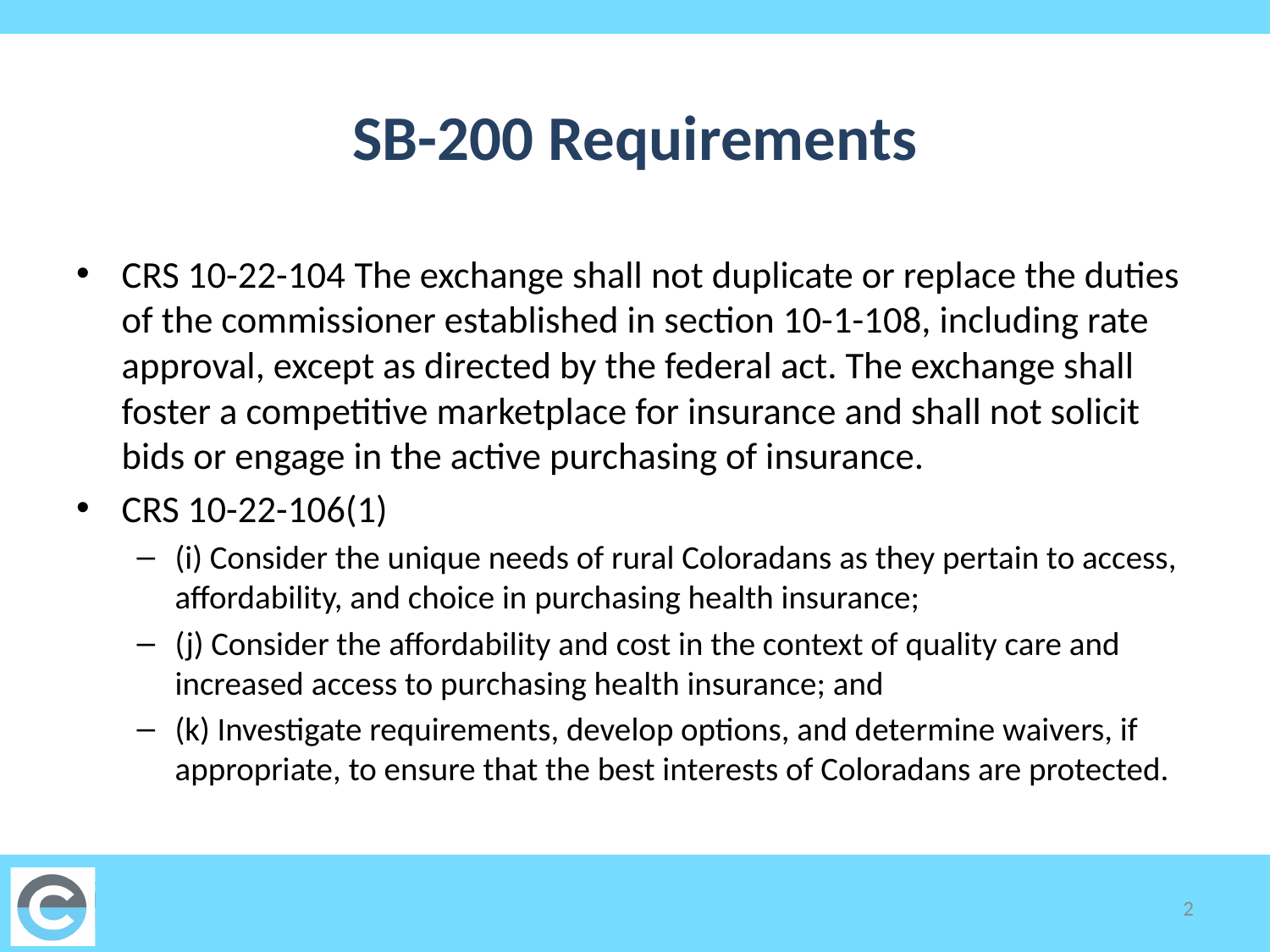

# SB-200 Requirements
CRS 10-22-104 The exchange shall not duplicate or replace the duties of the commissioner established in section 10-1-108, including rate approval, except as directed by the federal act. The exchange shall foster a competitive marketplace for insurance and shall not solicit bids or engage in the active purchasing of insurance.
CRS 10-22-106(1)
(i) Consider the unique needs of rural Coloradans as they pertain to access, affordability, and choice in purchasing health insurance;
(j) Consider the affordability and cost in the context of quality care and increased access to purchasing health insurance; and
(k) Investigate requirements, develop options, and determine waivers, if appropriate, to ensure that the best interests of Coloradans are protected.
2